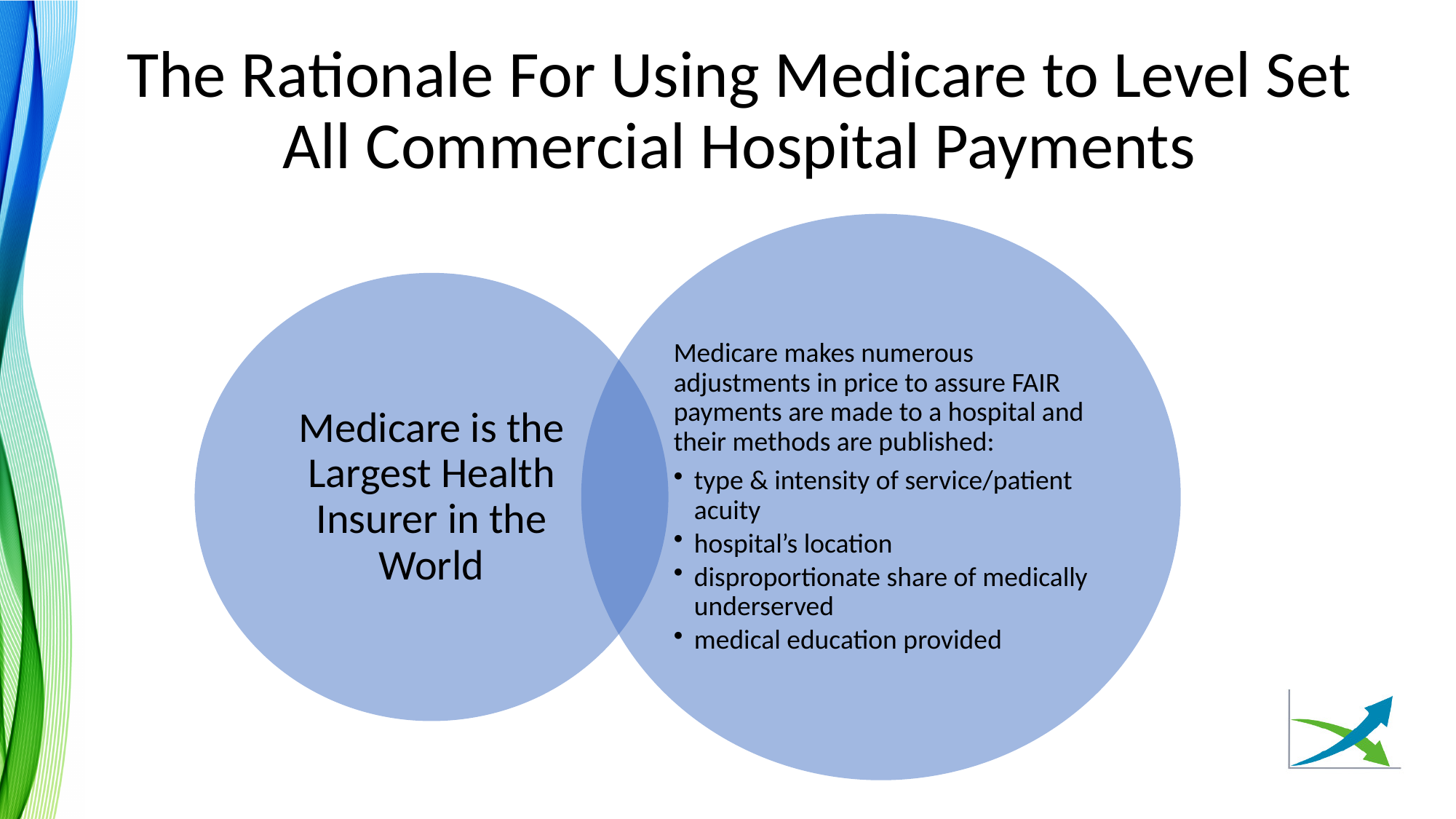

# The Rationale For Using Medicare to Level Set All Commercial Hospital Payments
Medicare is the Largest Health Insurer in the World
Medicare makes numerous adjustments in price to assure FAIR payments are made to a hospital and their methods are published:
type & intensity of service/patient acuity
hospital’s location
disproportionate share of medically underserved
medical education provided